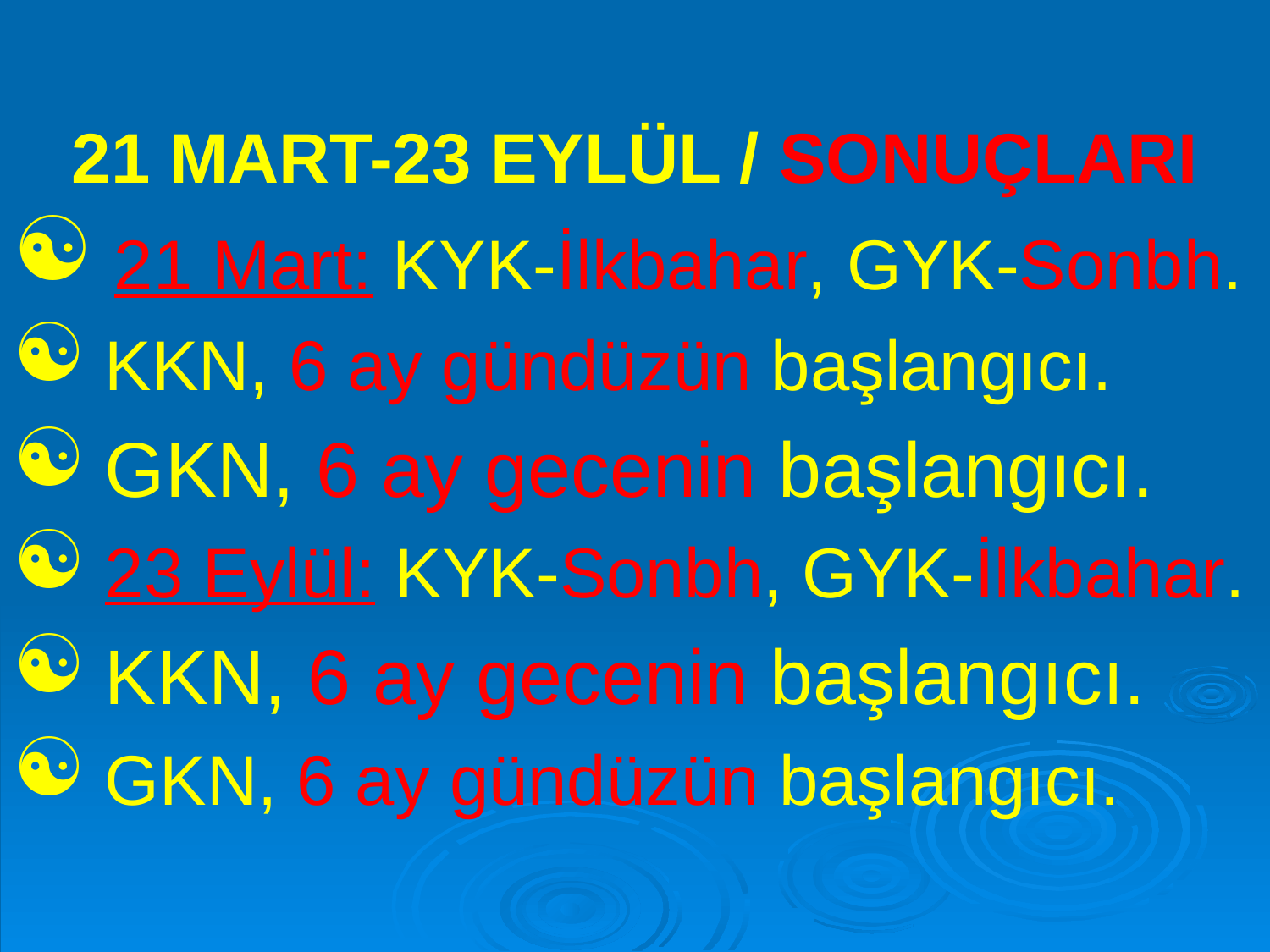

21 MART-23 EYLÜL / SONUÇLARI
 21 Mart: KYK-İlkbahar, GYK-Sonbh.
 KKN, 6 ay gündüzün başlangıcı.
 GKN, 6 ay gecenin başlangıcı.
 23 Eylül: KYK-Sonbh, GYK-İlkbahar.
 KKN, 6 ay gecenin başlangıcı.
 GKN, 6 ay gündüzün başlangıcı.